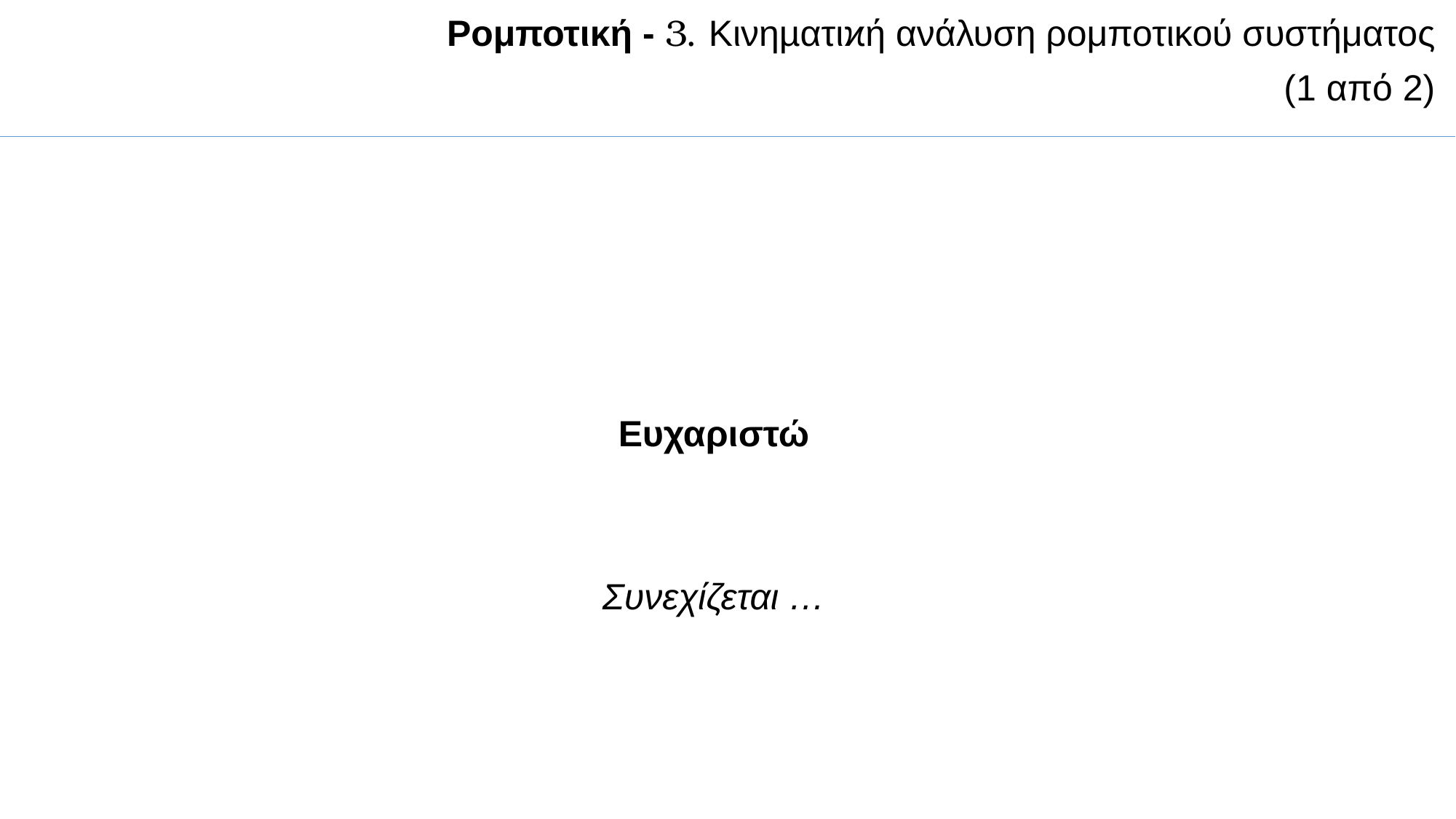

Ρομποτική - 3. Κινηµατιϰή ανάλυση ρομποτικού συστήματος
(1 από 2)

Ευχαριστώ

Συνεχίζεται …